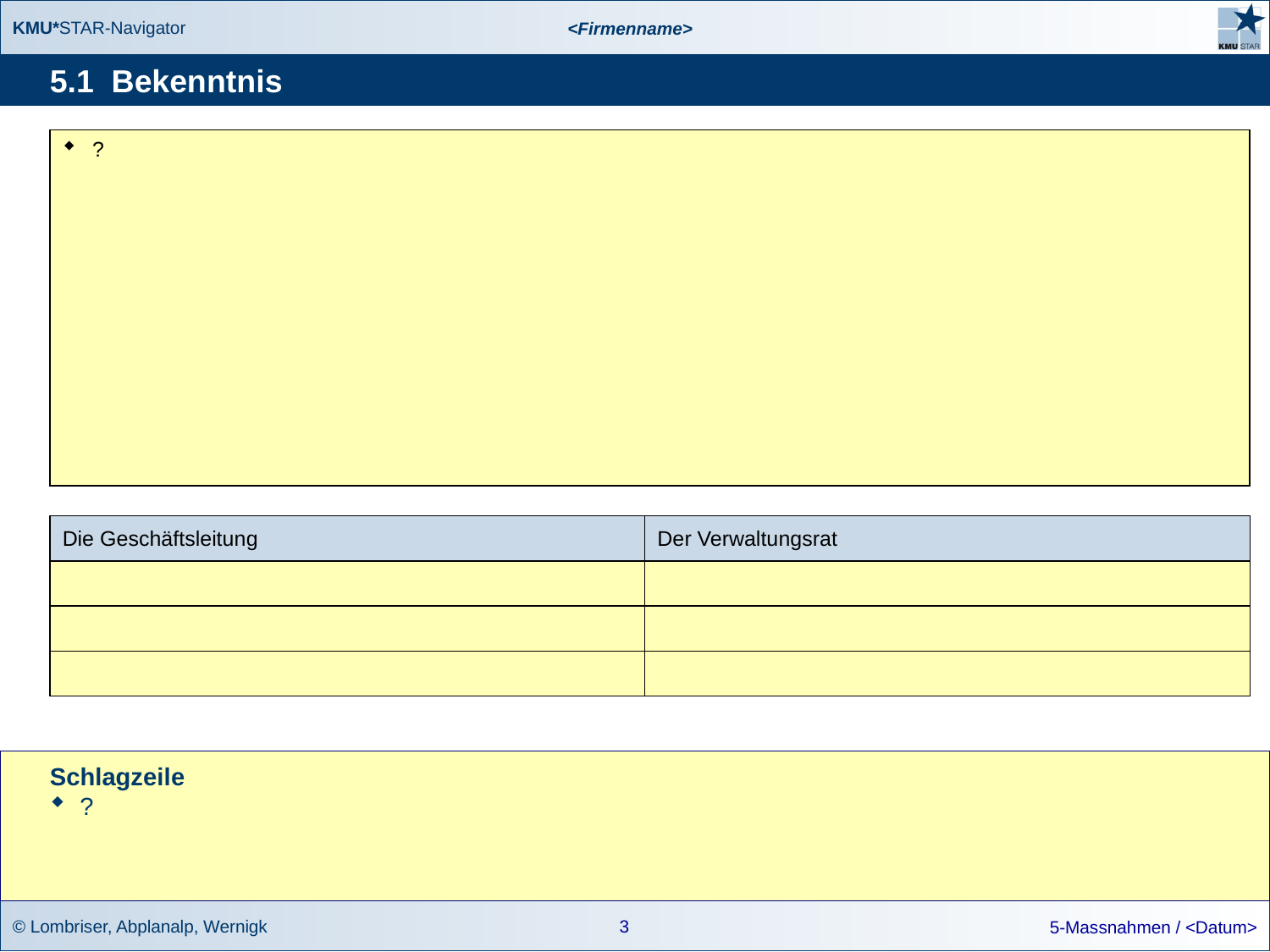

# 5.1  Bekenntnis
?
| Die Geschäftsleitung | Der Verwaltungsrat |
| --- | --- |
|  |  |
|  |  |
|  |  |
Schlagzeile
?
3
5-Massnahmen / <Datum>